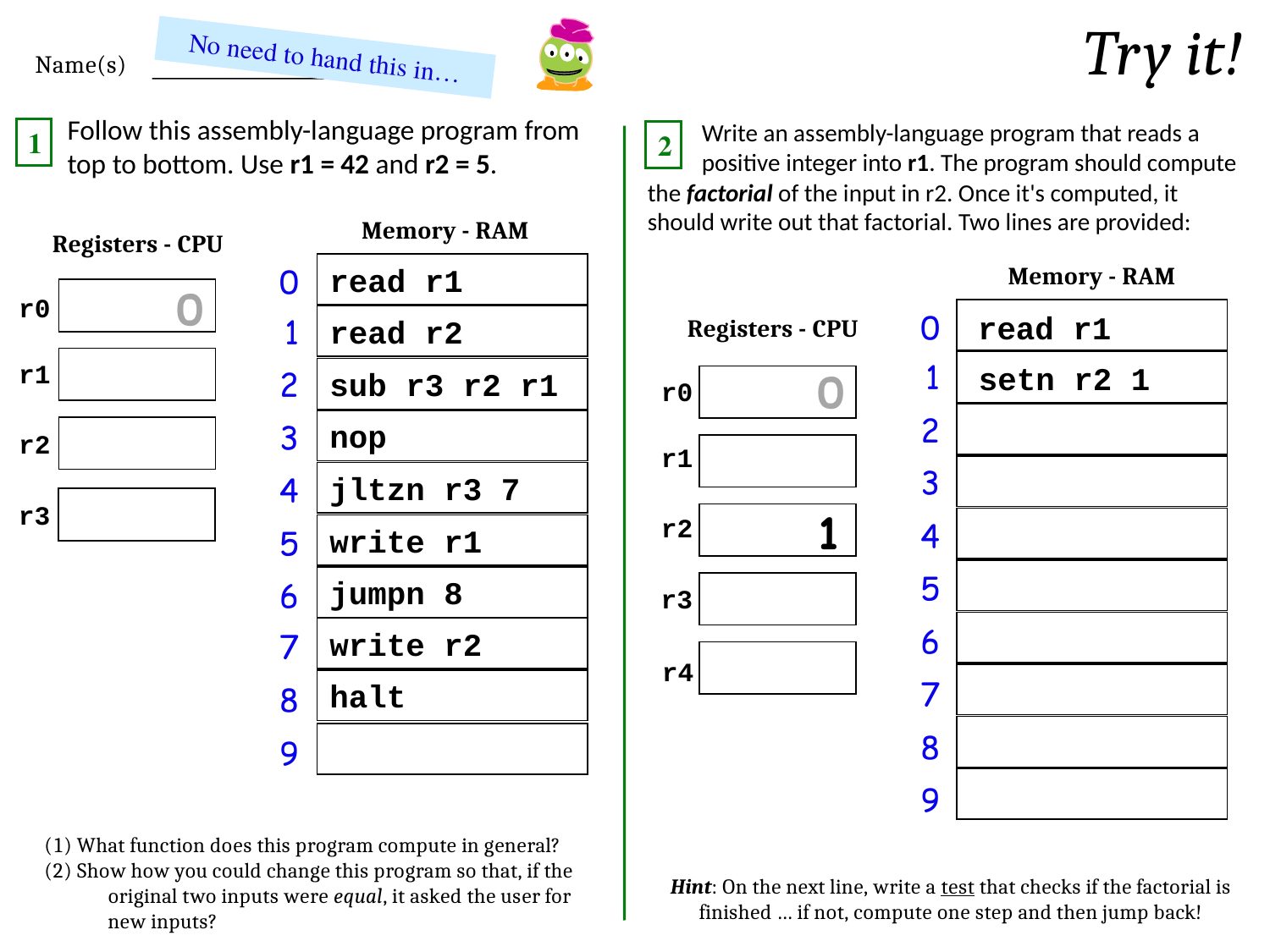

Try it!

No need to hand this in…
Name(s)

Follow this assembly-language program from top to bottom. Use r1 = 42 and r2 = 5.
Write an assembly-language program that reads a positive integer into r1. The program should compute
1
2

the factorial of the input in r2. Once it's computed, it should write out that factorial. Two lines are provided:
Memory - RAM
Registers - CPU
Memory - RAM
read r1
0
0

r0

0
read r1
read r2
1
Registers - CPU

1
r1

setn r2 1
sub r3 r2 r1
2
0

r0

2
nop
3

r2

r1

3
jltzn r3 7
4

r3
1

r2

4
write r1
5

5
jumpn 8
6

r3

6
write r2
7

r4

7
halt
8

8

9

9
(1) What function does this program compute in general?
(2) Show how you could change this program so that, if the original two inputs were equal, it asked the user for new inputs?
Hint: On the next line, write a test that checks if the factorial is finished … if not, compute one step and then jump back!